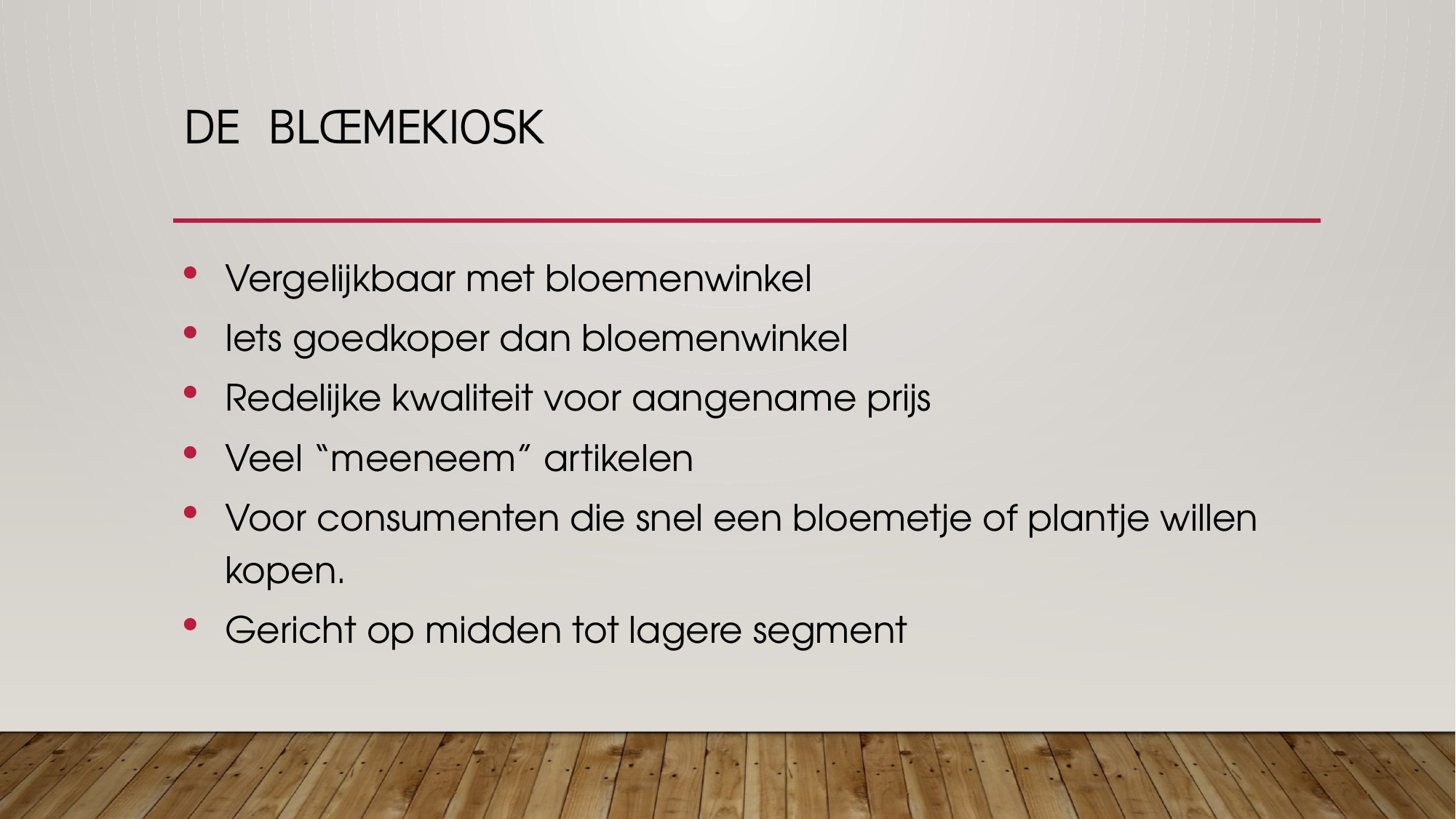

# De  bloemekiosk
Vergelijkbaar met bloemenwinkel
Iets goedkoper dan bloemenwinkel
Redelijke kwaliteit voor aangename prijs
Veel “meeneem” artikelen
Voor consumenten die snel een bloemetje of plantje willen kopen.
Gericht op midden tot lagere segment